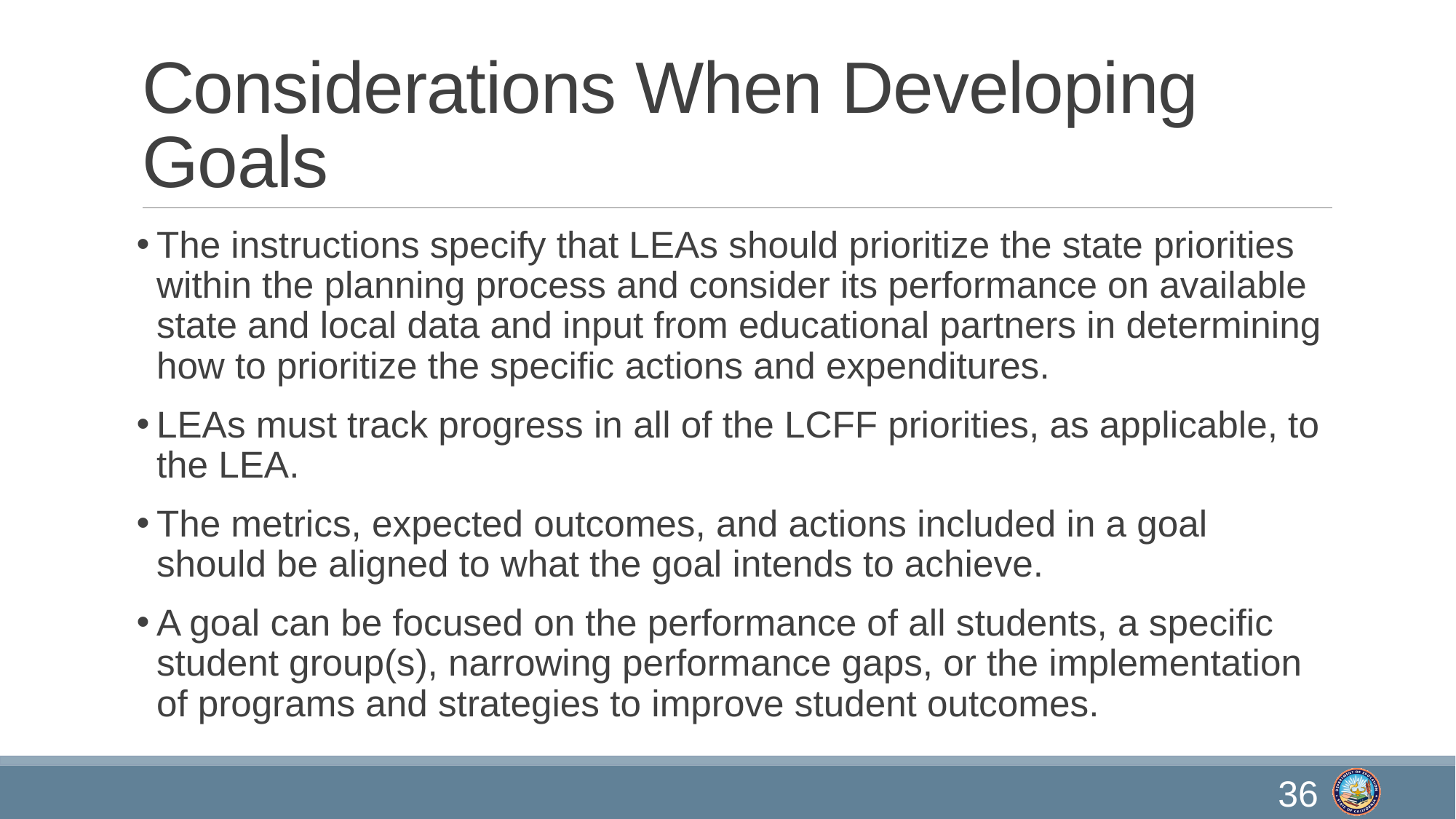

# Considerations When Developing Goals
The instructions specify that LEAs should prioritize the state priorities within the planning process and consider its performance on available state and local data and input from educational partners in determining how to prioritize the specific actions and expenditures.
LEAs must track progress in all of the LCFF priorities, as applicable, to the LEA.
The metrics, expected outcomes, and actions included in a goal should be aligned to what the goal intends to achieve.
A goal can be focused on the performance of all students, a specific student group(s), narrowing performance gaps, or the implementation of programs and strategies to improve student outcomes.
36